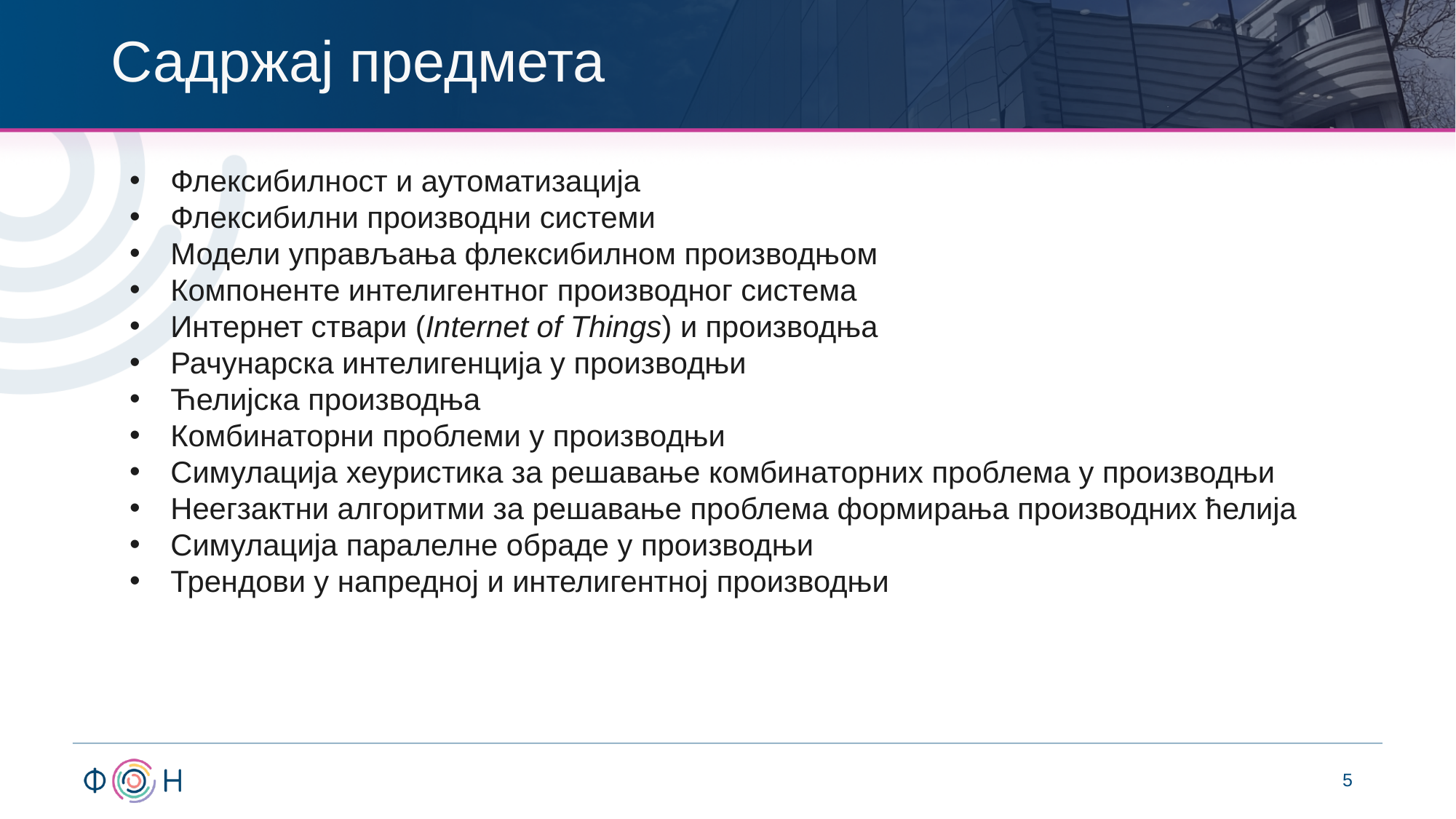

# Садржај предмета
Флексибилност и аутоматизација
Флексибилни производни системи
Модели управљања флексибилном производњом
Компоненте интелигентног производног система
Интернет ствари (Internet of Things) и производња
Рачунарска интелигенција у производњи
Ћелијска производња
Комбинаторни проблеми у производњи
Симулација хеуристика за решавање комбинаторних проблема у производњи
Неегзактни алгоритми за решавање проблема формирања производних ћелија
Симулација паралелне обраде у производњи
Трендови у напредној и интелигентној производњи
5